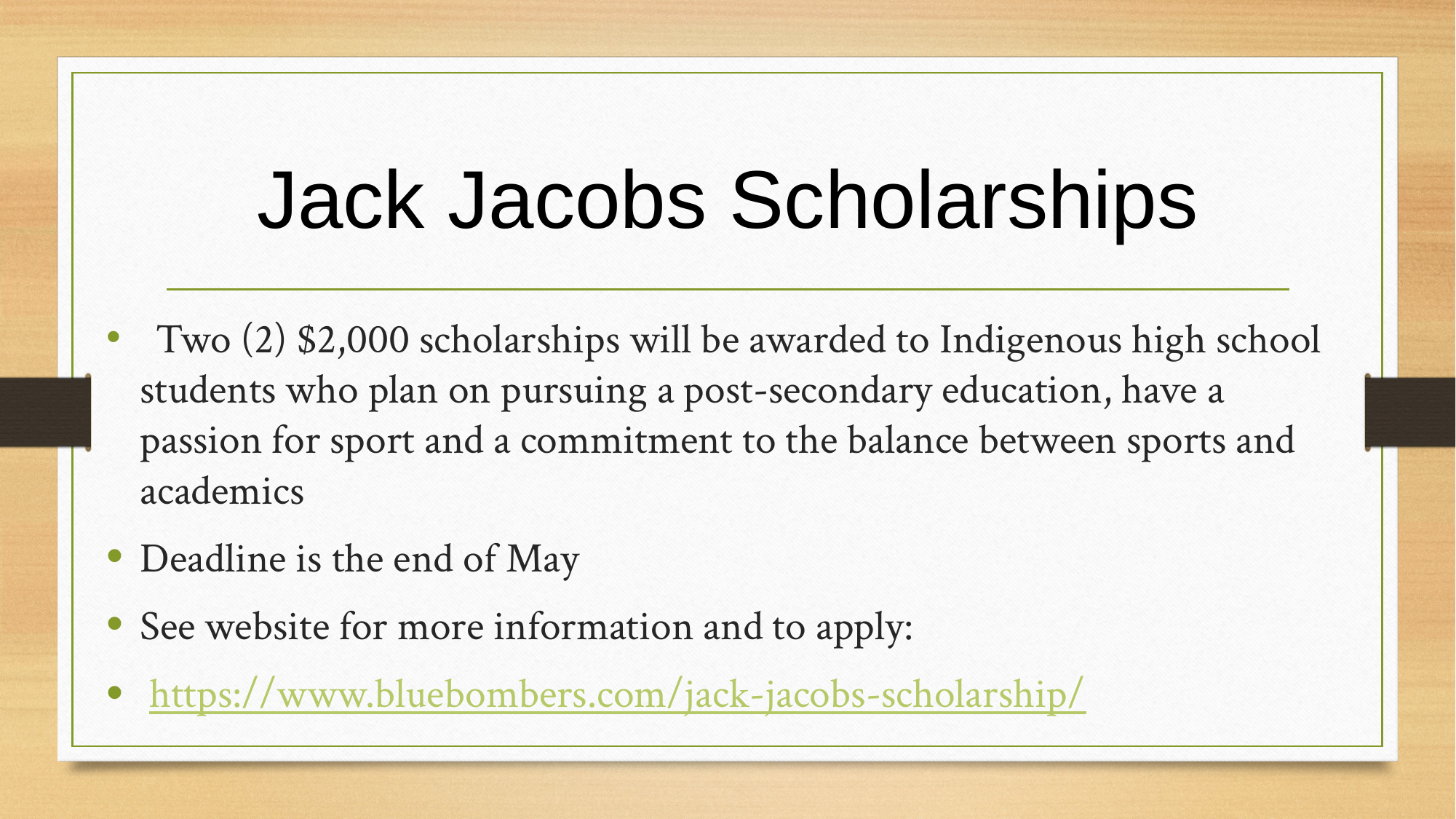

# Jack Jacobs Scholarships
  Two (2) $2,000 scholarships will be awarded to Indigenous high school students who plan on pursuing a post-secondary education, have a passion for sport and a commitment to the balance between sports and academics
Deadline is the end of May
See website for more information and to apply:
 https://www.bluebombers.com/jack-jacobs-scholarship/